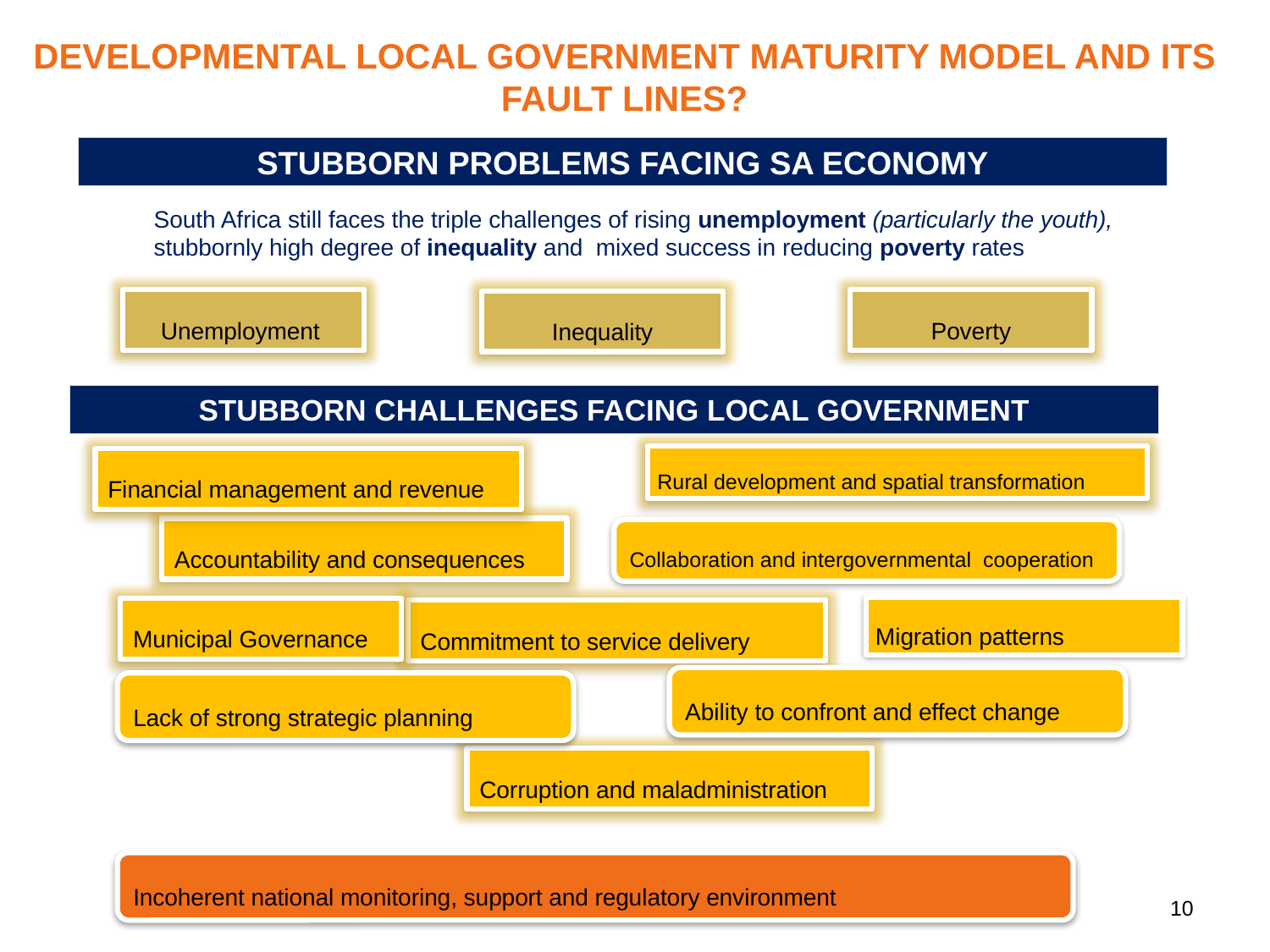

DEVELOPMENTAL LOCAL GOVERNMENT MATURITY MODEL AND ITS FAULT LINES?
STUBBORN PROBLEMS FACING SA ECONOMY
South Africa still faces the triple challenges of rising unemployment (particularly the youth), stubbornly high degree of inequality and  mixed success in reducing poverty rates
Unemployment
Poverty
Inequality
# STUBBORN CHALLENGES FACING LOCAL GOVERNMENT
Financial management and revenue
Rural development and spatial transformation
Collaboration and intergovernmental  cooperation
Accountability and consequences
Migration patterns
Municipal Governance
Commitment to service delivery
Ability to confront and effect change
Lack of strong strategic planning
Corruption and maladministration
Incoherent national monitoring, support and regulatory environment
10